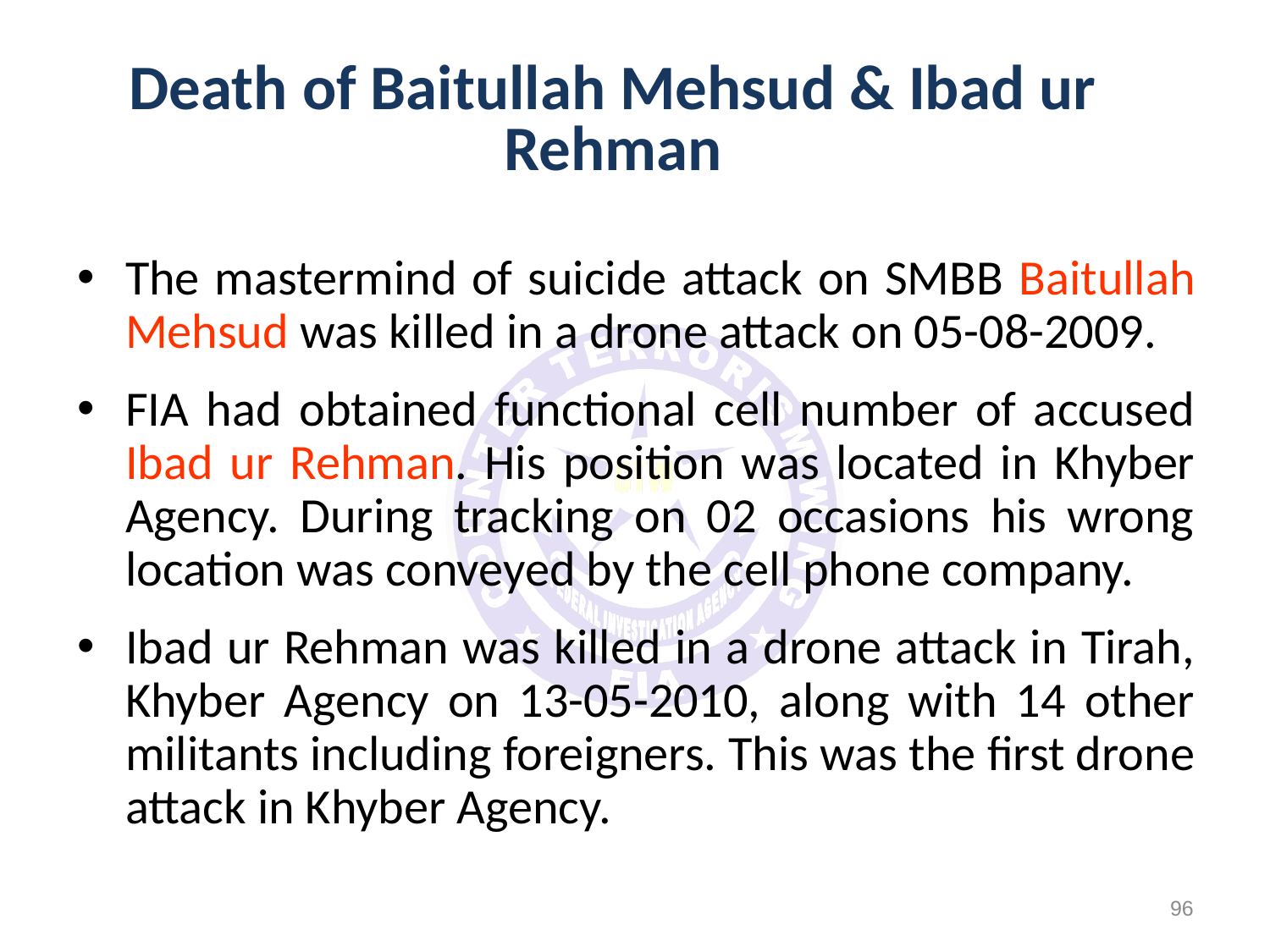

Death of Baitullah Mehsud & Ibad ur Rehman
The mastermind of suicide attack on SMBB Baitullah Mehsud was killed in a drone attack on 05-08-2009.
FIA had obtained functional cell number of accused Ibad ur Rehman. His position was located in Khyber Agency. During tracking on 02 occasions his wrong location was conveyed by the cell phone company.
Ibad ur Rehman was killed in a drone attack in Tirah, Khyber Agency on 13-05-2010, along with 14 other militants including foreigners. This was the first drone attack in Khyber Agency.
96